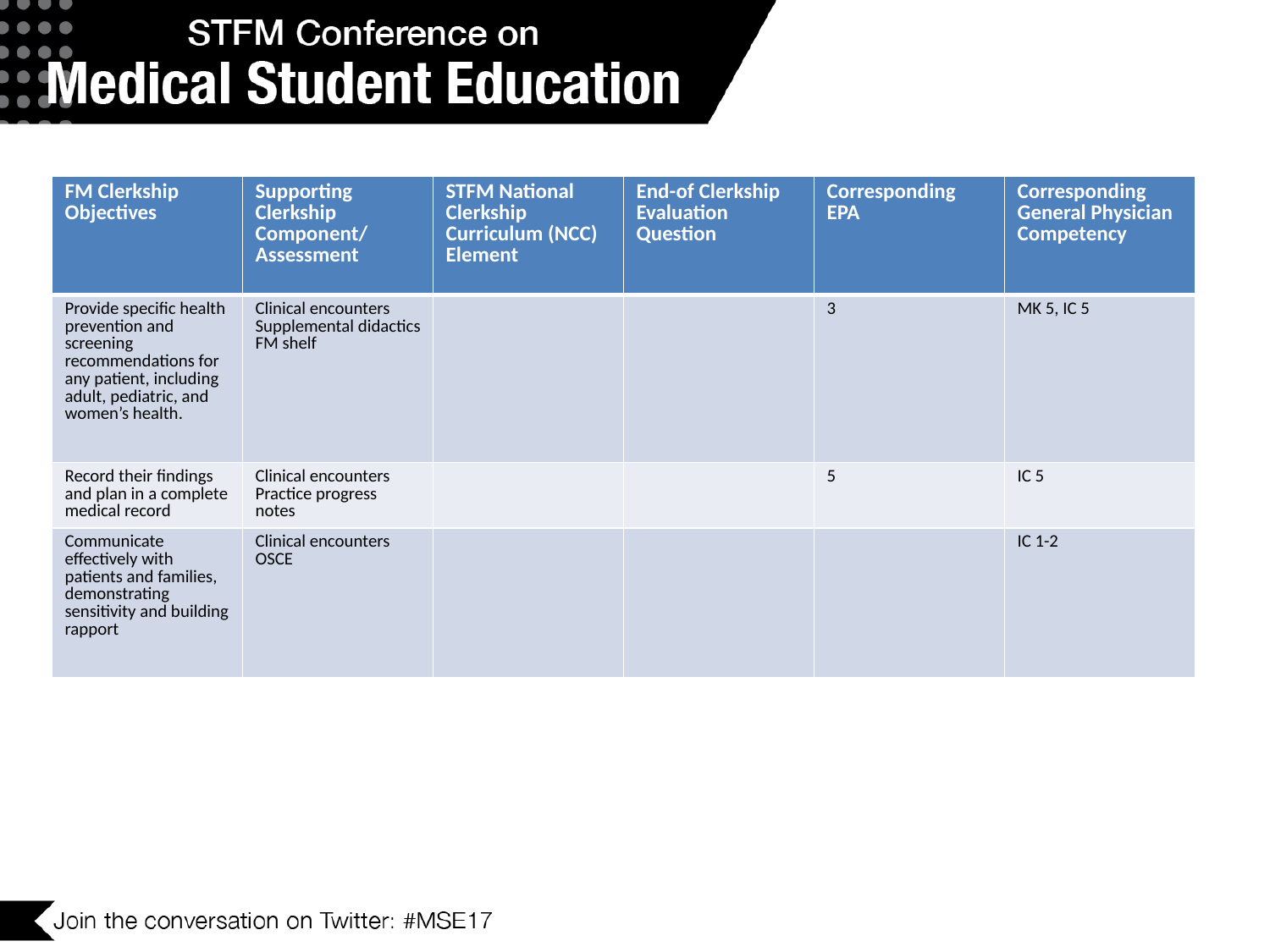

| FM Clerkship Objectives | Supporting Clerkship Component/Assessment | STFM National Clerkship Curriculum (NCC) Element | End-of Clerkship Evaluation Question | Corresponding EPA | Corresponding General Physician Competency |
| --- | --- | --- | --- | --- | --- |
| Provide specific health prevention and screening recommendations for any patient, including adult, pediatric, and women’s health. | Clinical encounters Supplemental didactics FM shelf |  |  | 3 | MK 5, IC 5 |
| Record their findings and plan in a complete medical record | Clinical encounters Practice progress notes |  |  | 5 | IC 5 |
| Communicate effectively with patients and families, demonstrating sensitivity and building rapport | Clinical encounters OSCE |  |  |  | IC 1-2 |